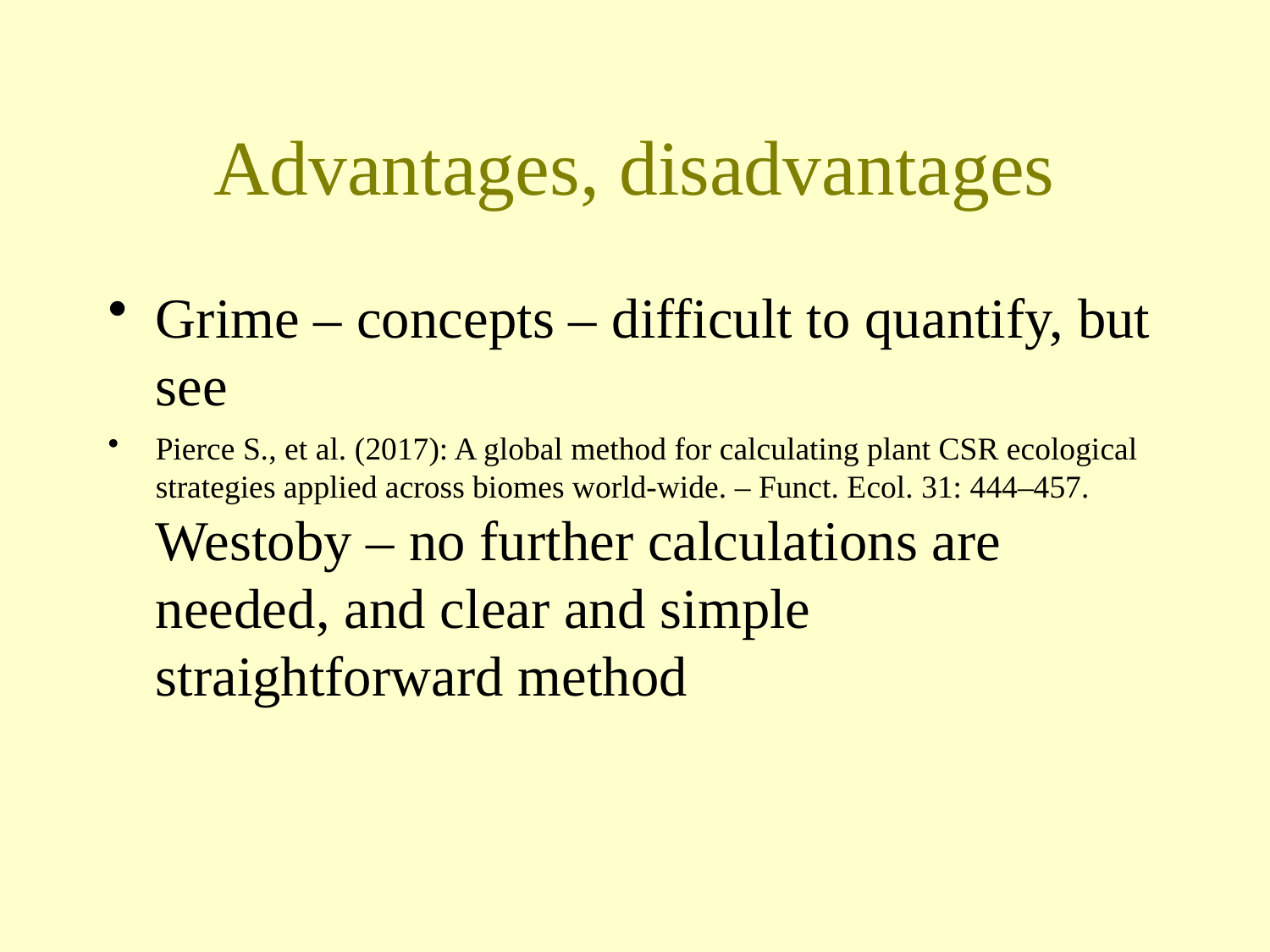

# Advantages, disadvantages
Grime – concepts – difficult to quantify, but see
Pierce S., et al. (2017): A global method for calculating plant CSR ecological strategies applied across biomes world-wide. – Funct. Ecol. 31: 444–457.
Westoby – no further calculations are needed, and clear and simple straightforward method